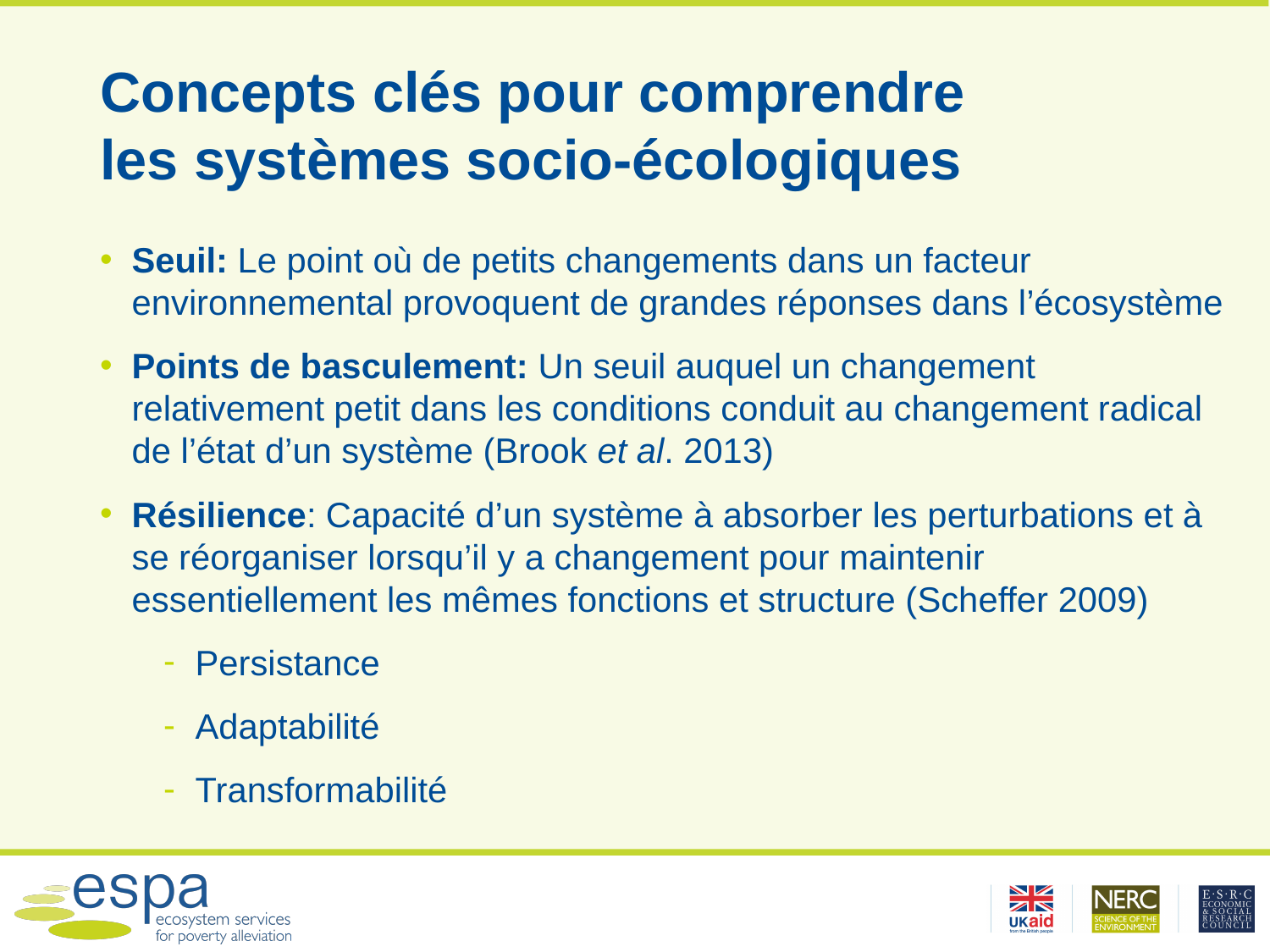

# Concepts clés pour comprendre les systèmes socio-écologiques
Seuil: Le point où de petits changements dans un facteur environnemental provoquent de grandes réponses dans l’écosystème
Points de basculement: Un seuil auquel un changement relativement petit dans les conditions conduit au changement radical de l’état d’un système (Brook et al. 2013)
Résilience: Capacité d’un système à absorber les perturbations et à se réorganiser lorsqu’il y a changement pour maintenir essentiellement les mêmes fonctions et structure (Scheffer 2009)
Persistance
Adaptabilité
Transformabilité